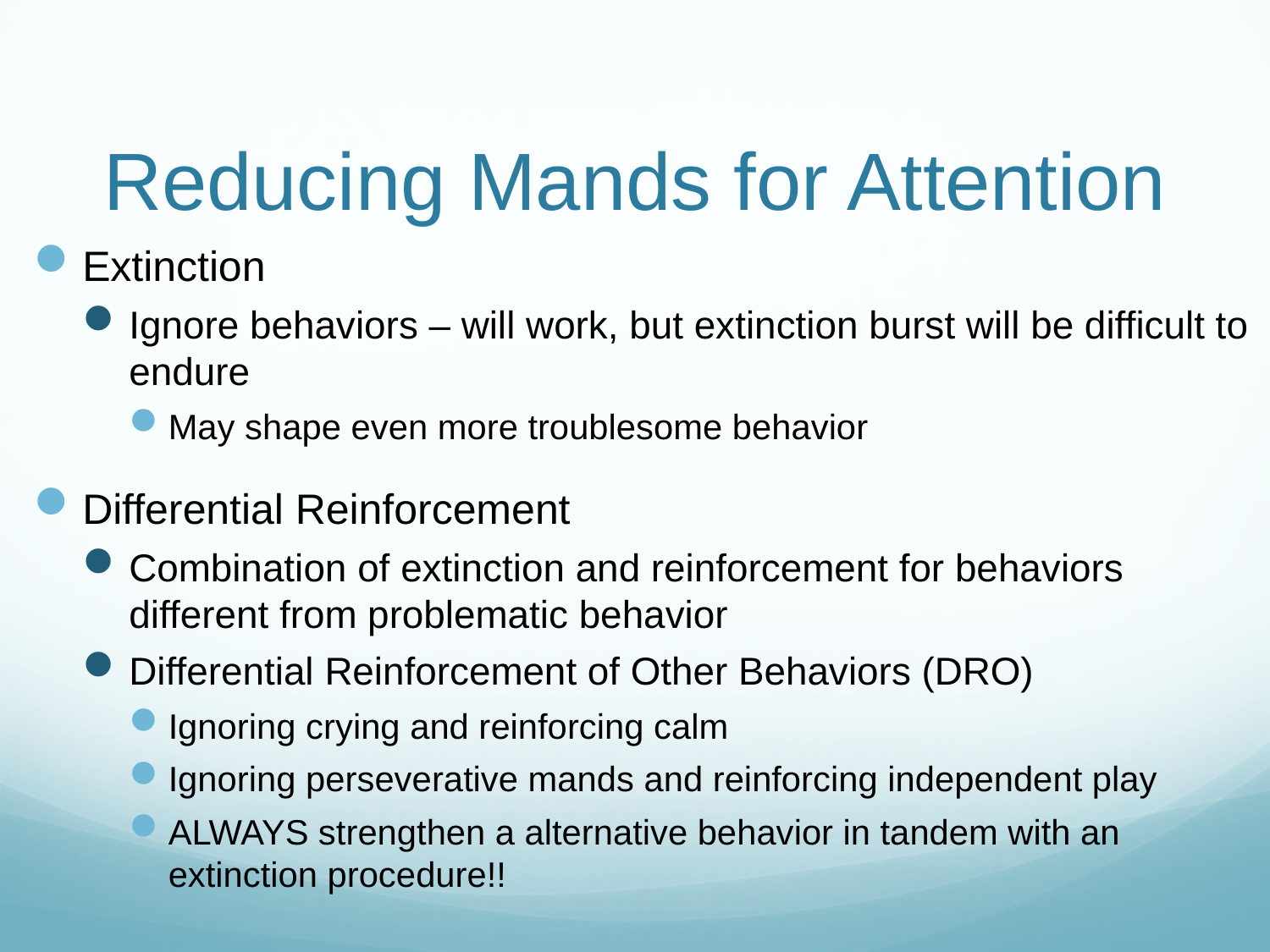

# Reducing Mands for Attention
Extinction
Ignore behaviors – will work, but extinction burst will be difficult to endure
May shape even more troublesome behavior
Differential Reinforcement
Combination of extinction and reinforcement for behaviors different from problematic behavior
Differential Reinforcement of Other Behaviors (DRO)
Ignoring crying and reinforcing calm
Ignoring perseverative mands and reinforcing independent play
ALWAYS strengthen a alternative behavior in tandem with an extinction procedure!!